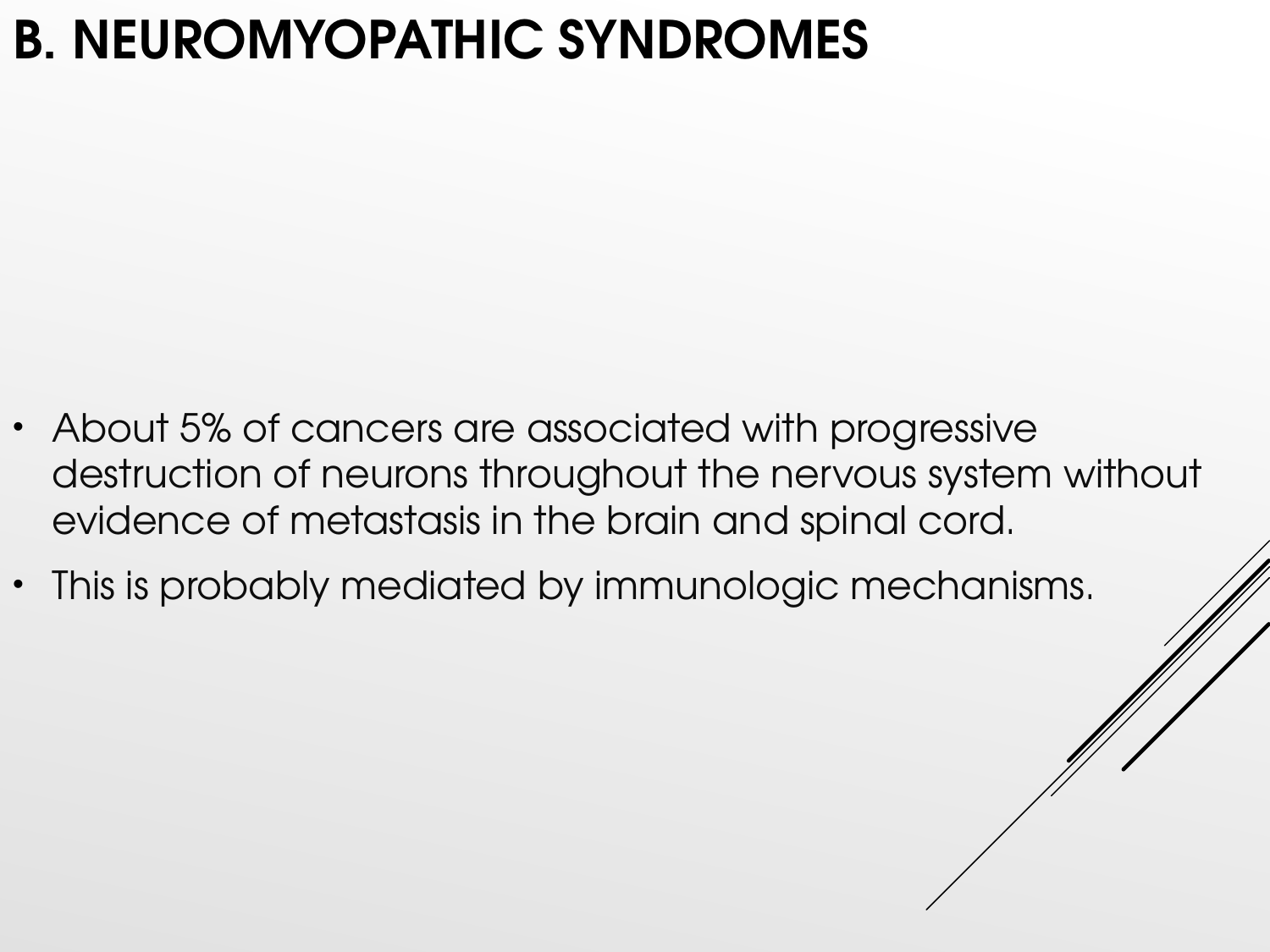

# B. NEUROMYOPATHIC SYNDROMES
About 5% of cancers are associated with progressive destruction of neurons throughout the nervous system without evidence of metastasis in the brain and spinal cord.
This is probably mediated by immunologic mechanisms.